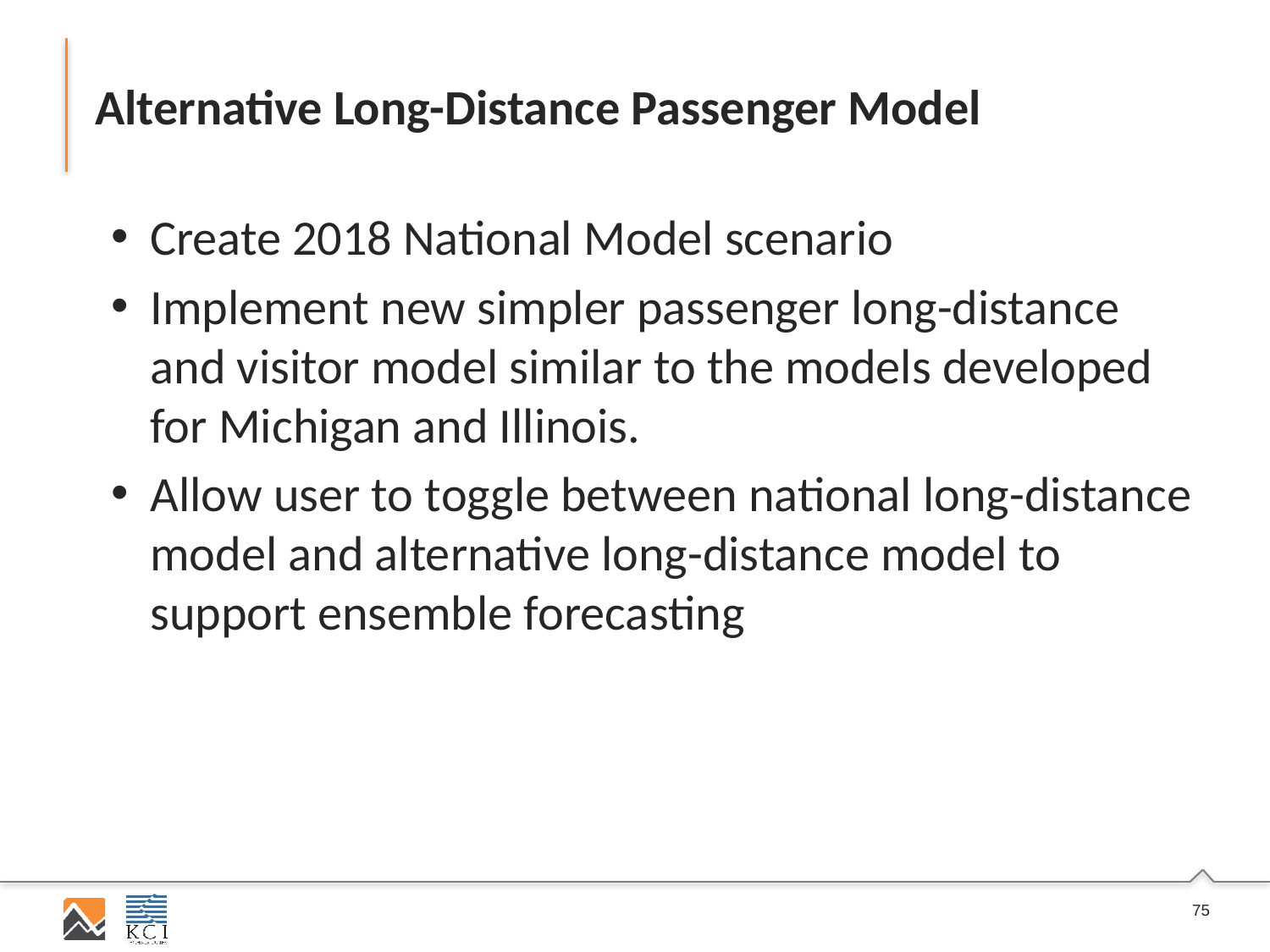

# Alternative Long-Distance Passenger Model
Create 2018 National Model scenario
Implement new simpler passenger long-distance and visitor model similar to the models developed for Michigan and Illinois.
Allow user to toggle between national long-distance model and alternative long-distance model to support ensemble forecasting